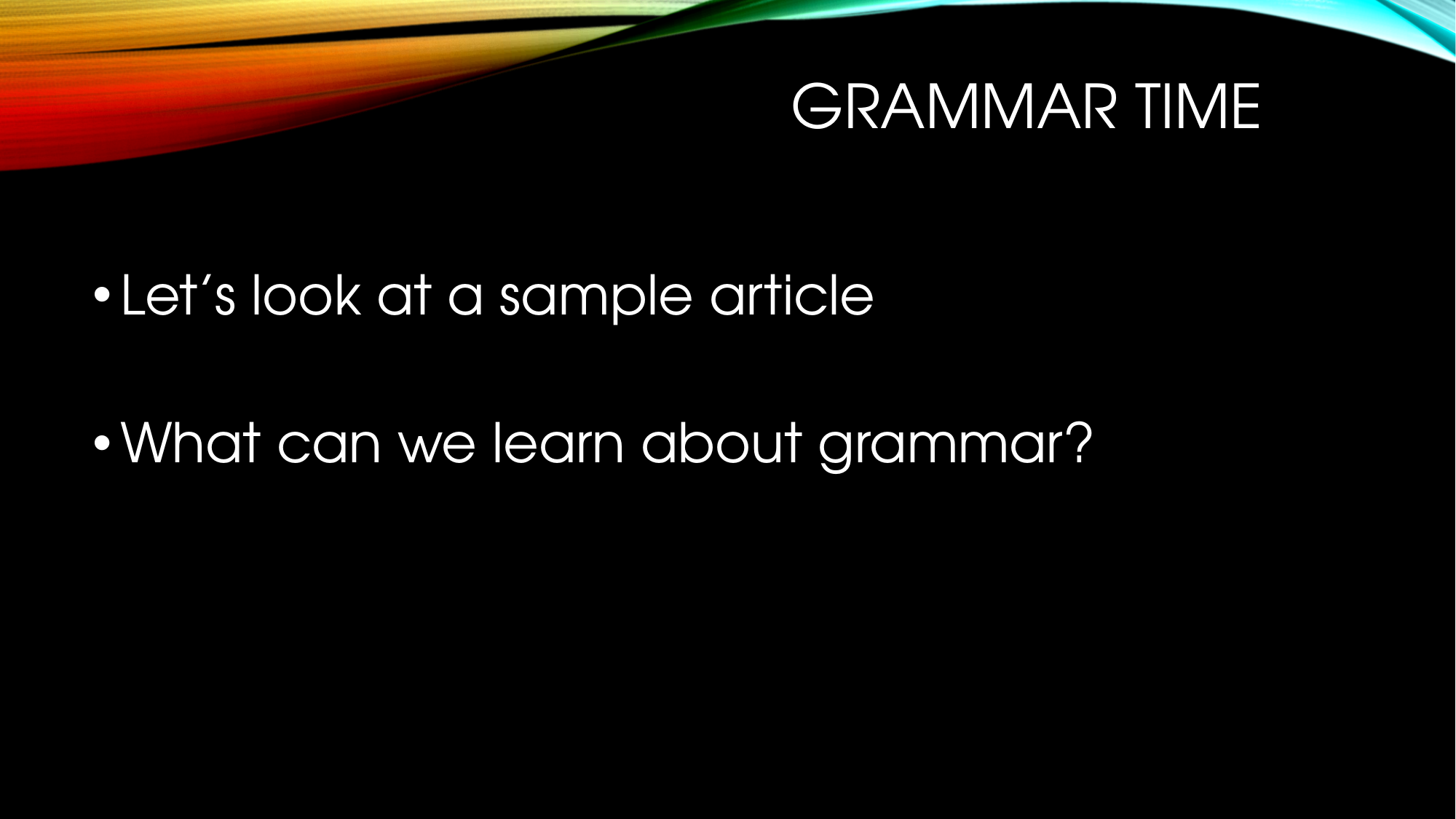

# Grammar Time
Let’s look at a sample article

What can we learn about grammar?